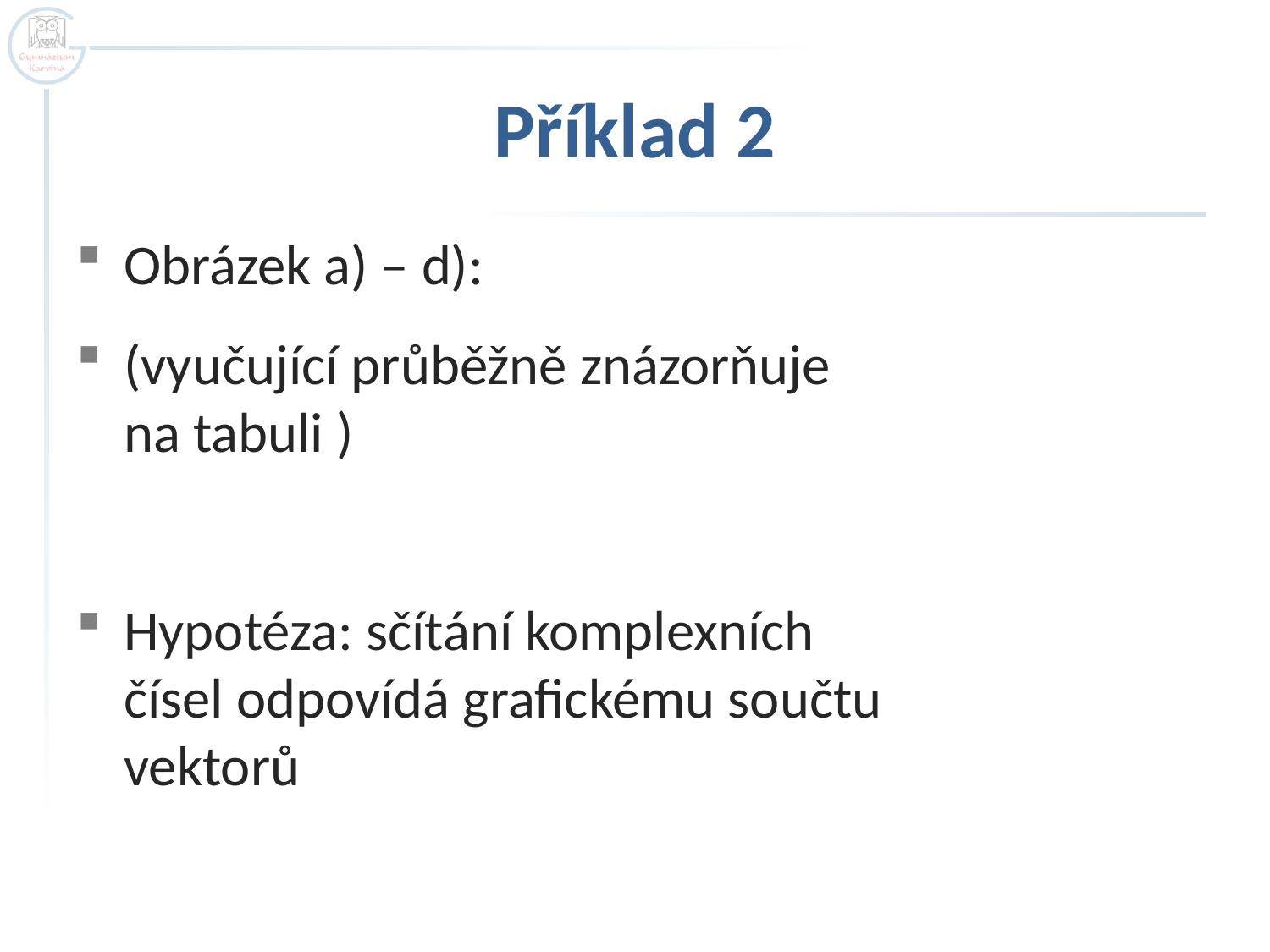

# Příklad 2
Obrázek a) – d):
(vyučující průběžně znázorňuje
na tabuli )

Hypotéza: sčítání komplexních
čísel odpovídá grafickému součtu
vektorů